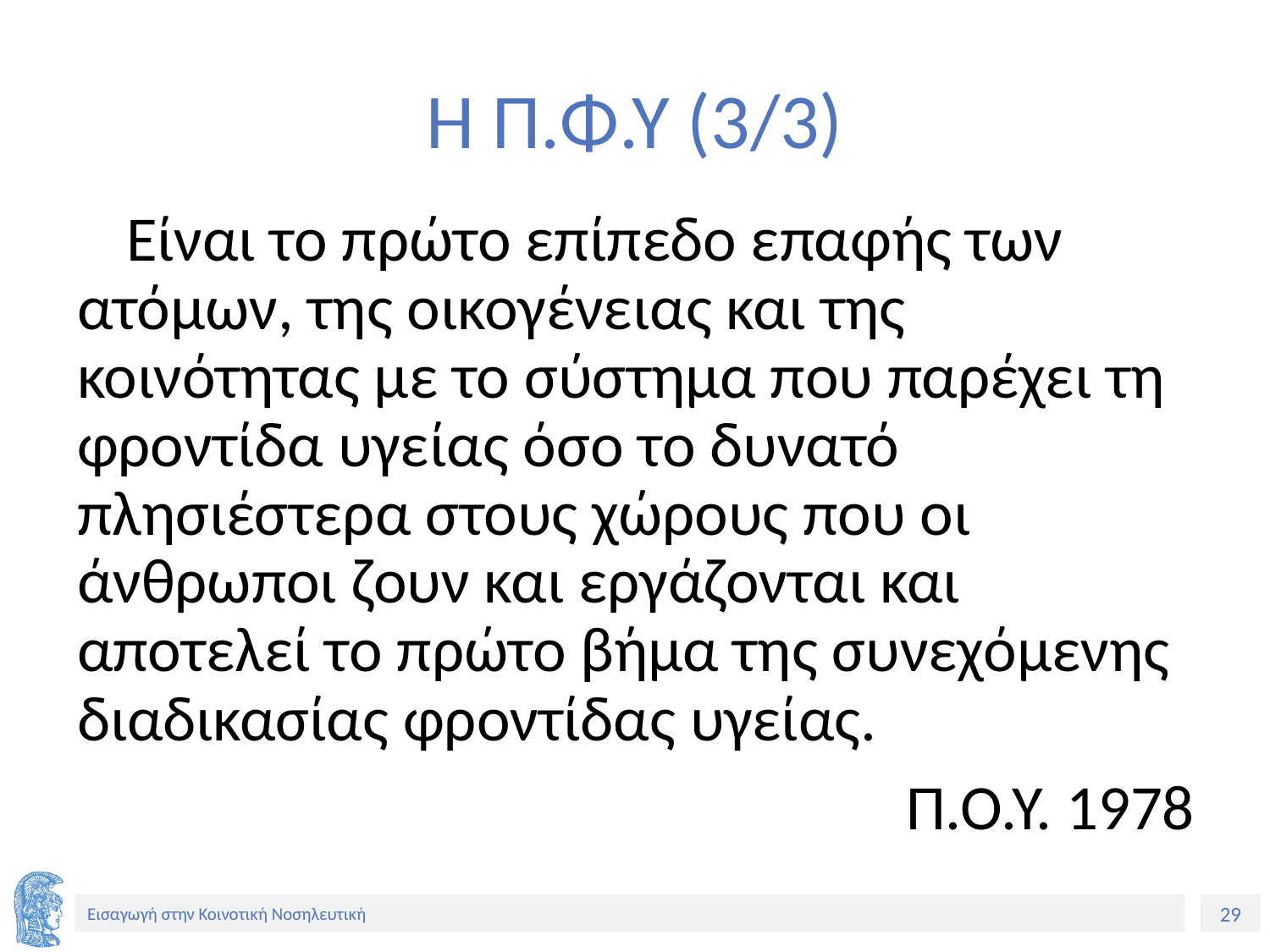

# Η Π.Φ.Υ (3/3)
Είναι το πρώτο επίπεδο επαφής των ατόμων, της οικογένειας και της κοινότητας με το σύστημα που παρέχει τη φροντίδα υγείας όσο το δυνατό πλησιέστερα στους χώρους που οι άνθρωποι ζουν και εργάζονται και αποτελεί το πρώτο βήμα της συνεχόμενης διαδικασίας φροντίδας υγείας.
Π.Ο.Υ. 1978